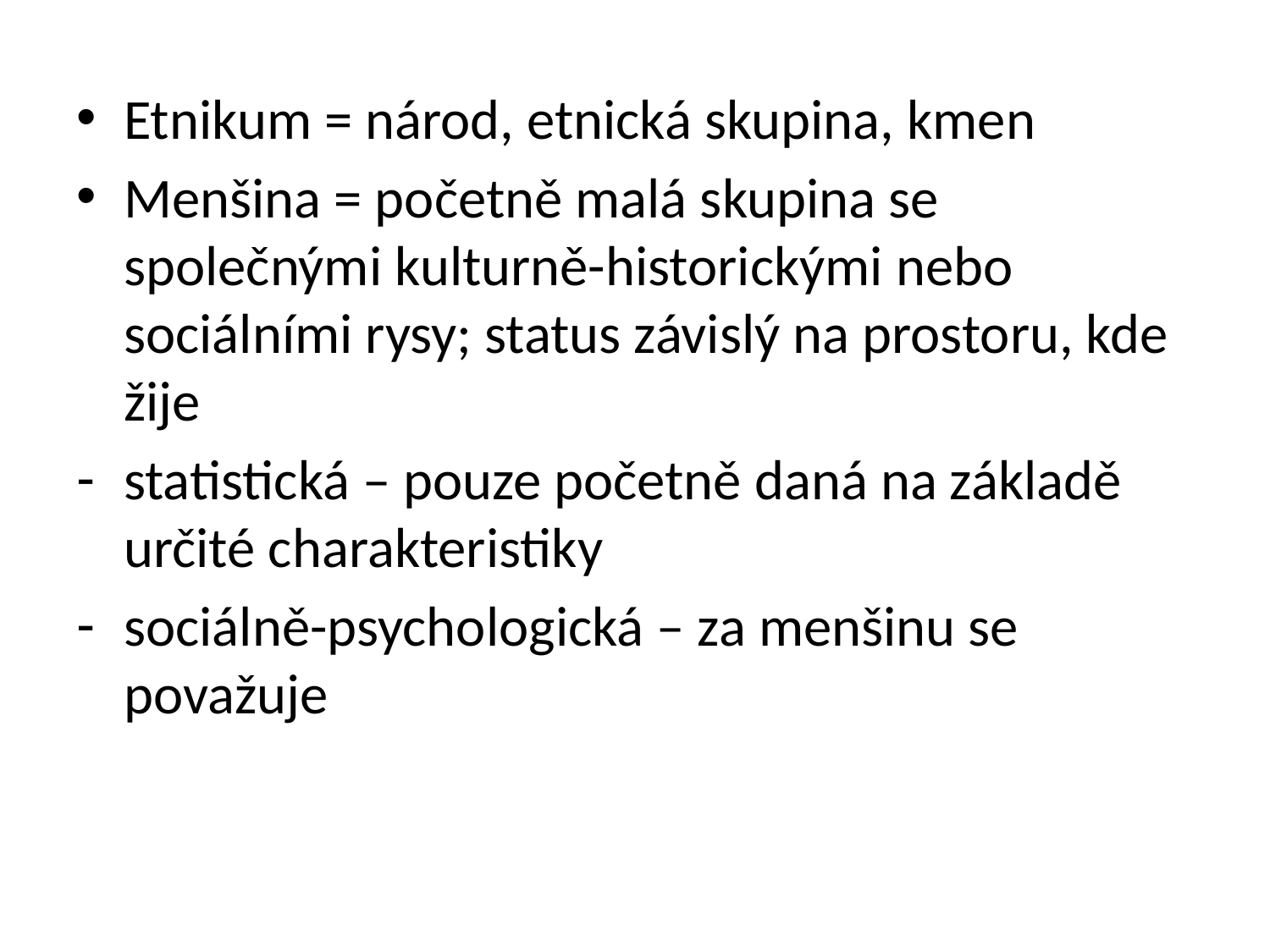

Etnikum = národ, etnická skupina, kmen
Menšina = početně malá skupina se společnými kulturně-historickými nebo sociálními rysy; status závislý na prostoru, kde žije
statistická – pouze početně daná na základě určité charakteristiky
sociálně-psychologická – za menšinu se považuje